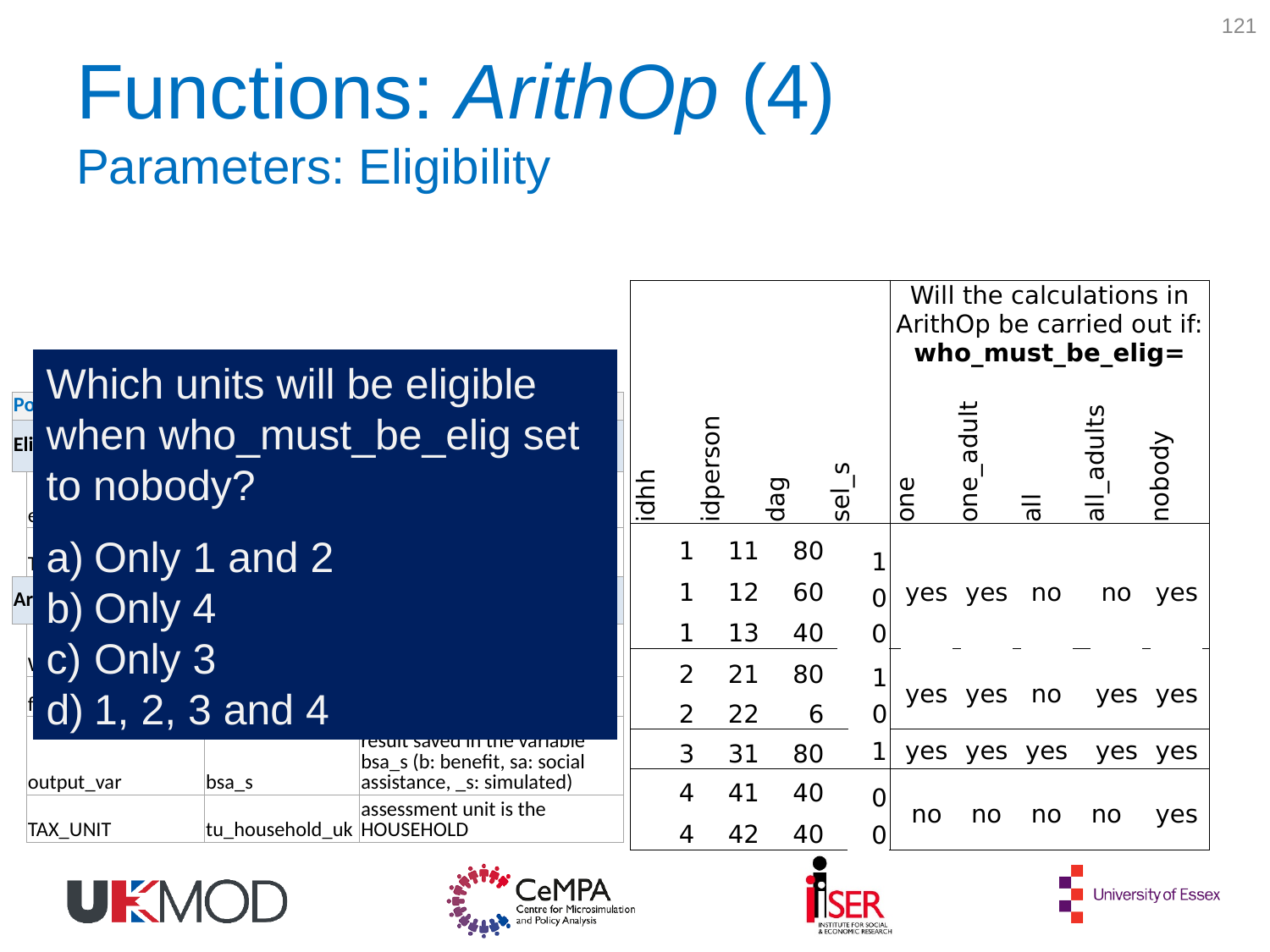

121
# Functions: ArithOp (4) Parameters: Eligibility
|  |  |  |  | Will the calculations in ArithOp be carried out if: who\_must\_be\_elig= |  |  |  |  |
| --- | --- | --- | --- | --- | --- | --- | --- | --- |
| idhh | idperson | dag | sel\_s | one | one\_adult | all | all\_adults | nobody |
| 1 | 11 | 80 | ? | ? | ? | ? | ? | ? |
| 1 | 12 | 60 | ? |  |  |  |  |  |
| 1 | 13 | 40 | ? |  |  |  |  |  |
| 2 | 21 | 80 | ? | ? | ? | ? | ? | ? |
| 2 | 22 | 6 | ? |  |  |  |  |  |
| 3 | 31 | 80 | ? | ? | ? | ? | ? | ? |
| 4 | 41 | 40 | ? | ? | ? | ? | ? | ? |
| 4 | 42 | 40 | ? |  |  |  |  |  |
Which units will be eligible when who_must_be_elig set to nobody?
Only 1 and 2
Only 4
Only 3
1, 2, 3 and 4
| Policy |  | System Name | Comment |
| --- | --- | --- | --- |
| Elig |  | on | Made-up example: eligibility condition for social assistance |
|  | elig\_cond | dag>=80 | individual should be of age (dag) of 80+ years |
|  | TAX\_UNIT | tu\_individual\_uk | assessment unit is the INDIVIDUAL |
| ArithOp |  | on | Made-up example: social assistance amount |
|  | Who\_Must\_Be\_Elig | ? | who in the assessment unit must fulfil eligibility condition |
|  | formula | 100#m | benefit amount is £100 |
|  | output\_var | bsa\_s | result saved in the variable bsa\_s (b: benefit, sa: social assistance, \_s: simulated) |
|  | TAX\_UNIT | tu\_household\_uk | assessment unit is the HOUSEHOLD |
| yes |
| --- |
| yes |
| --- |
| no |
| --- |
| no |
| --- |
| yes |
| --- |
| 1 |
| --- |
| 0 |
| 0 |
| 1 |
| --- |
| 0 |
| yes |
| --- |
| yes |
| --- |
| no |
| --- |
| yes |
| --- |
| yes |
| --- |
| 1 |
| --- |
| yes |
| --- |
| yes |
| --- |
| yes |
| --- |
| yes |
| --- |
| yes |
| --- |
| 0 |
| --- |
| 0 |
| no |
| --- |
| no |
| --- |
| no |
| --- |
| no |
| --- |
| yes |
| --- |